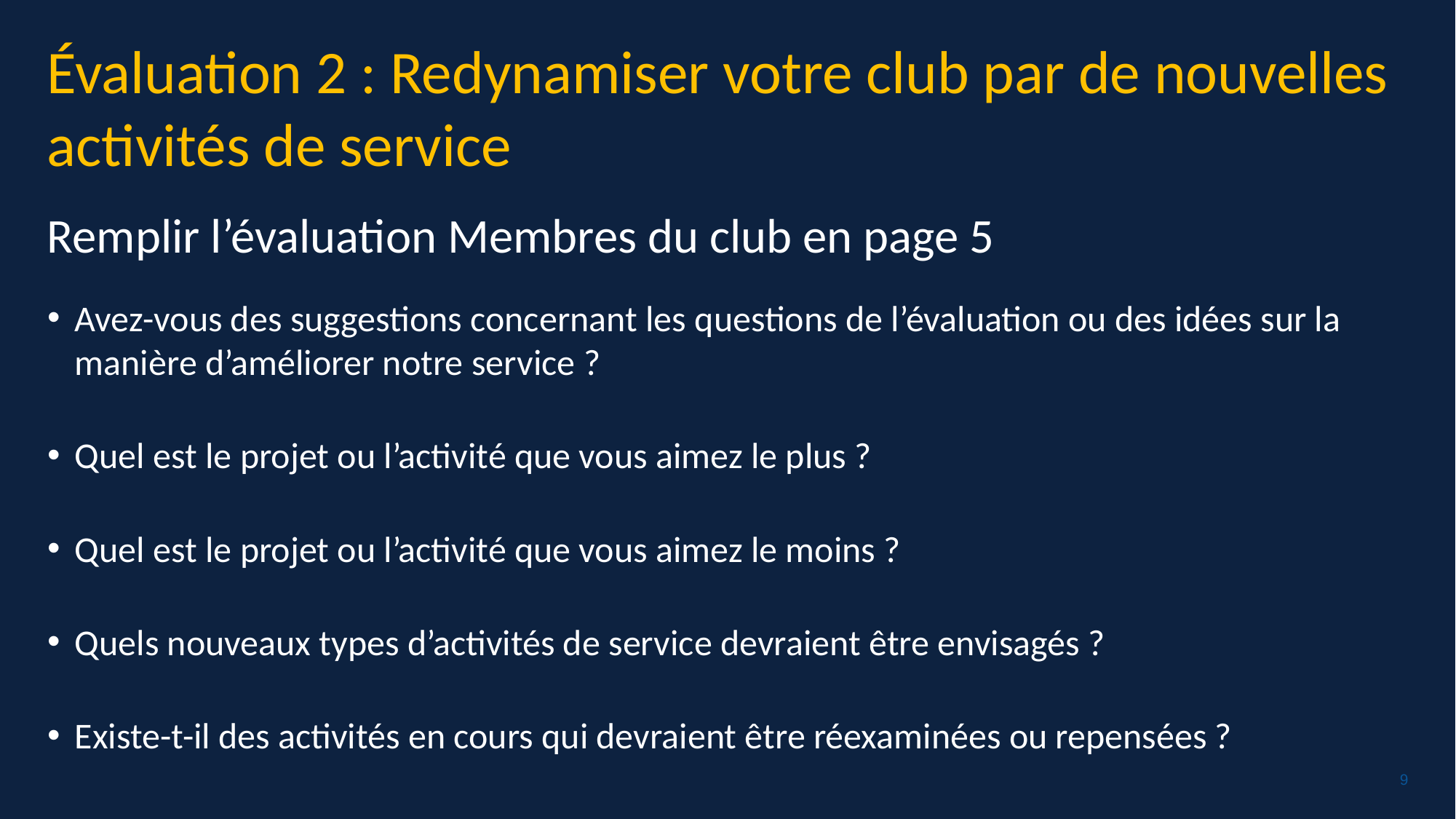

Évaluation 2 : Redynamiser votre club par de nouvelles activités de service
Remplir l’évaluation Membres du club en page 5
Avez-vous des suggestions concernant les questions de l’évaluation ou des idées sur la manière d’améliorer notre service ?

Quel est le projet ou l’activité que vous aimez le plus ?

Quel est le projet ou l’activité que vous aimez le moins ?

Quels nouveaux types d’activités de service devraient être envisagés ?

Existe-t-il des activités en cours qui devraient être réexaminées ou repensées ?

Chris Bunch – LION Managing Editor
Sanjeev Ahuja – Chief of Marketing & Membership
Dan Hervey – Brand & Creative Director
Stephanie Morales – Meetings Manager